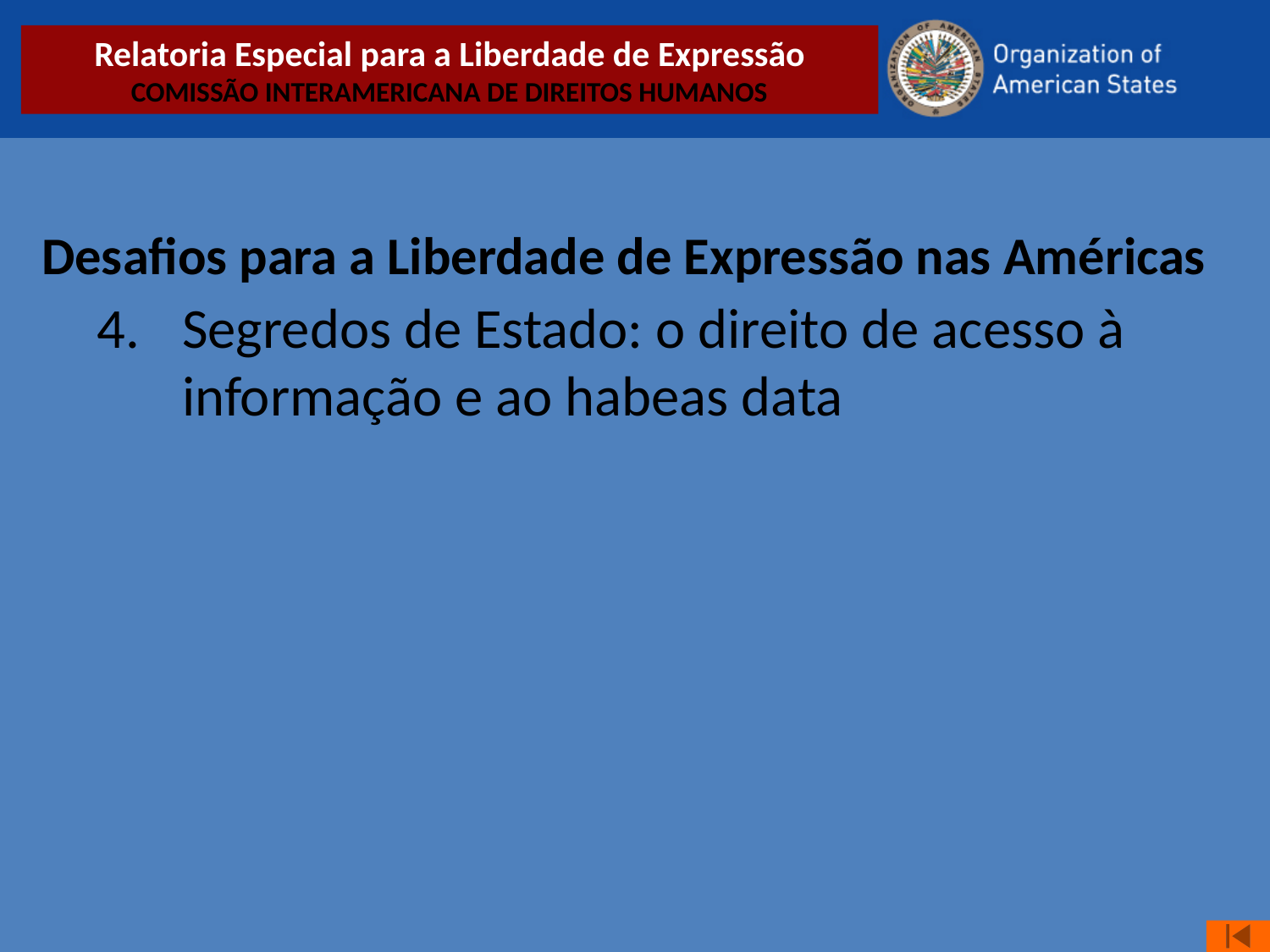

Relatoria Especial para a Liberdade de Expressão
COMISSÃO INTERAMERICANA DE DIREITOS HUMANOS
Desafios para a Liberdade de Expressão nas Américas
4. 	Segredos de Estado: o direito de acesso à informação e ao habeas data